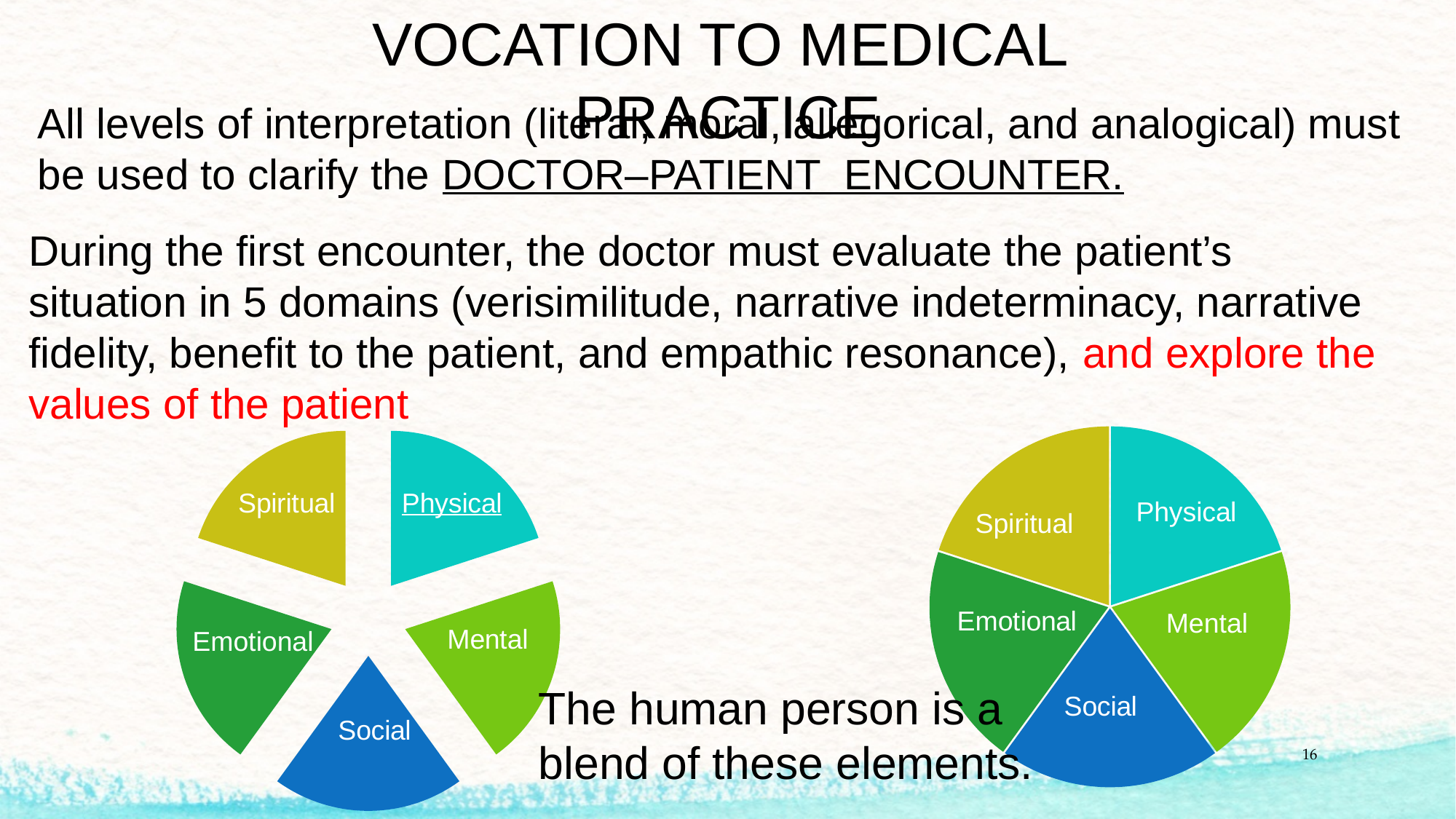

VOCATION TO MEDICAL  PRACTICE
All levels of interpretation (literal, moral, allegorical, and analogical) must be used to clarify the DOCTOR–PATIENT  ENCOUNTER.
During the first encounter, the doctor must evaluate the patient’s situation in 5 domains (verisimilitude, narrative indeterminacy, narrative fidelity, benefit to the patient, and empathic resonance), and explore the values of the patient

### Chart

| Category | Ventas |
|---|---|
| 1er trim. | 8.0 |
| 2º trim. | 8.0 |
| 3er trim. | 8.0 |
| 4º trim. | 8.0 |
| total | 8.0 |

### Chart

| Category | Ventas |
|---|---|
| 1er trim. | 8.0 |
| 2º trim. | 8.0 |
| 3er trim. | 8.0 |
| 4º trim. | 8.0 |
| total | 8.0 |
Spiritual
Mental
Emotional
The human person is a blend of these elements.
16